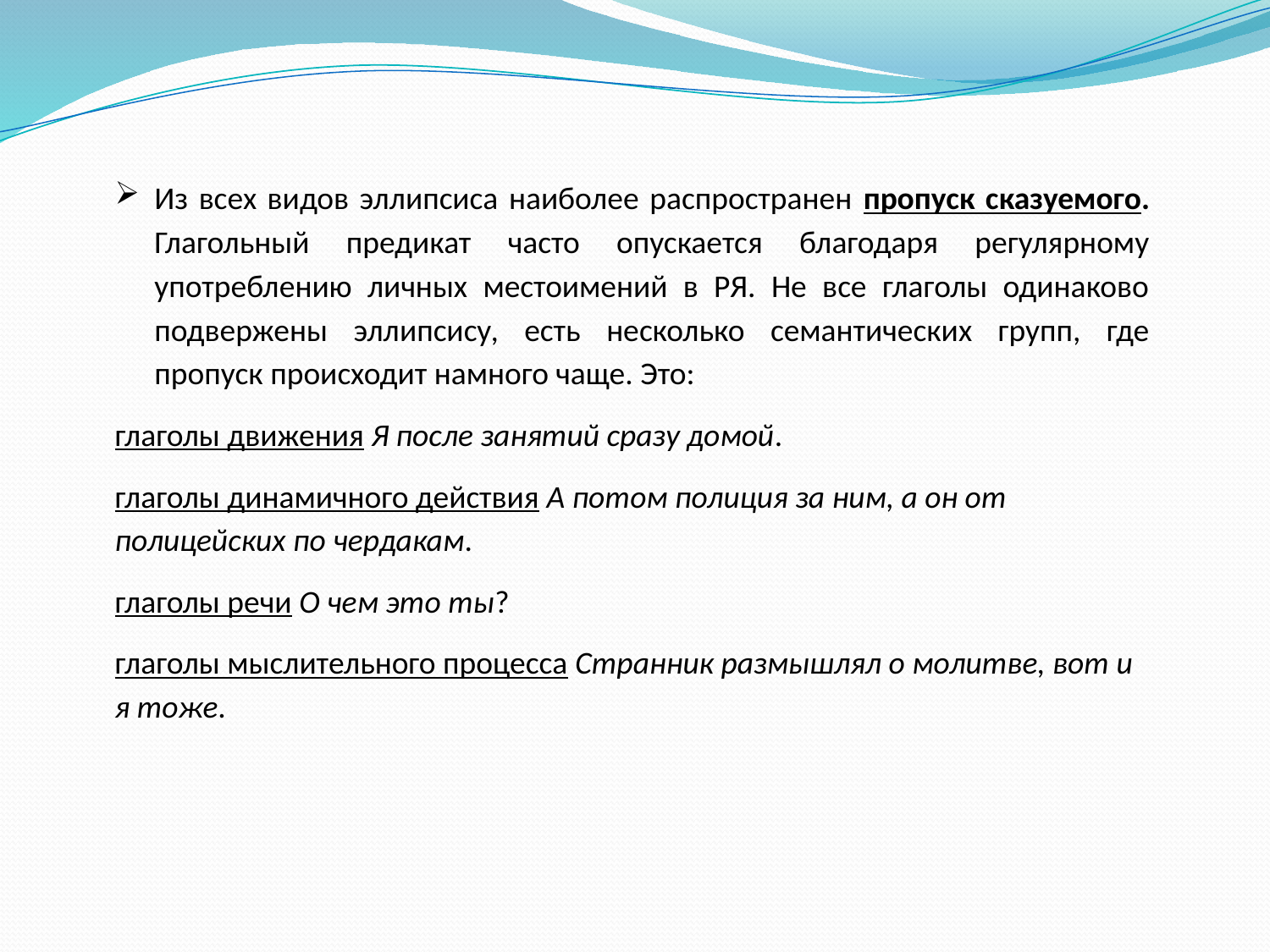

Из всех видов эллипсиса наиболее распространен пропуск сказуемого. Глагольный предикат часто опускается благодаря регулярному употреблению личных местоимений в РЯ. Не все глаголы одинаково подвержены эллипсису, есть несколько семантических групп, где пропуск происходит намного чаще. Это:
глаголы движения Я после занятий сразу домой.
глаголы динамичного действия А потом полиция за ним, а он от полицейских по чердакам.
глаголы речи О чем это ты?
глаголы мыслительного процесса Странник размышлял о молитве, вот и я тоже.